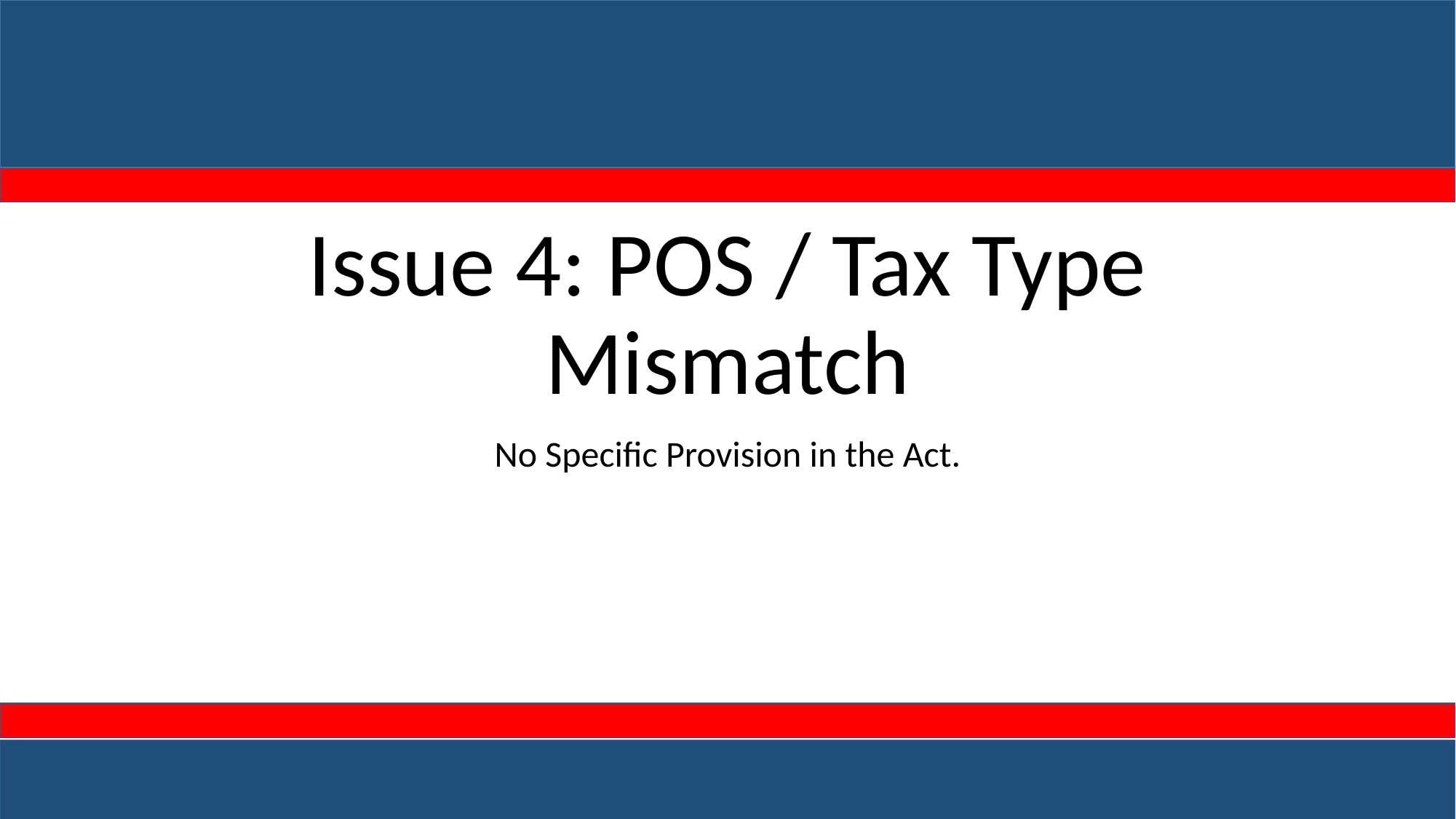

# Issue 4: POS / Tax Type Mismatch
No Specific Provision in the Act.